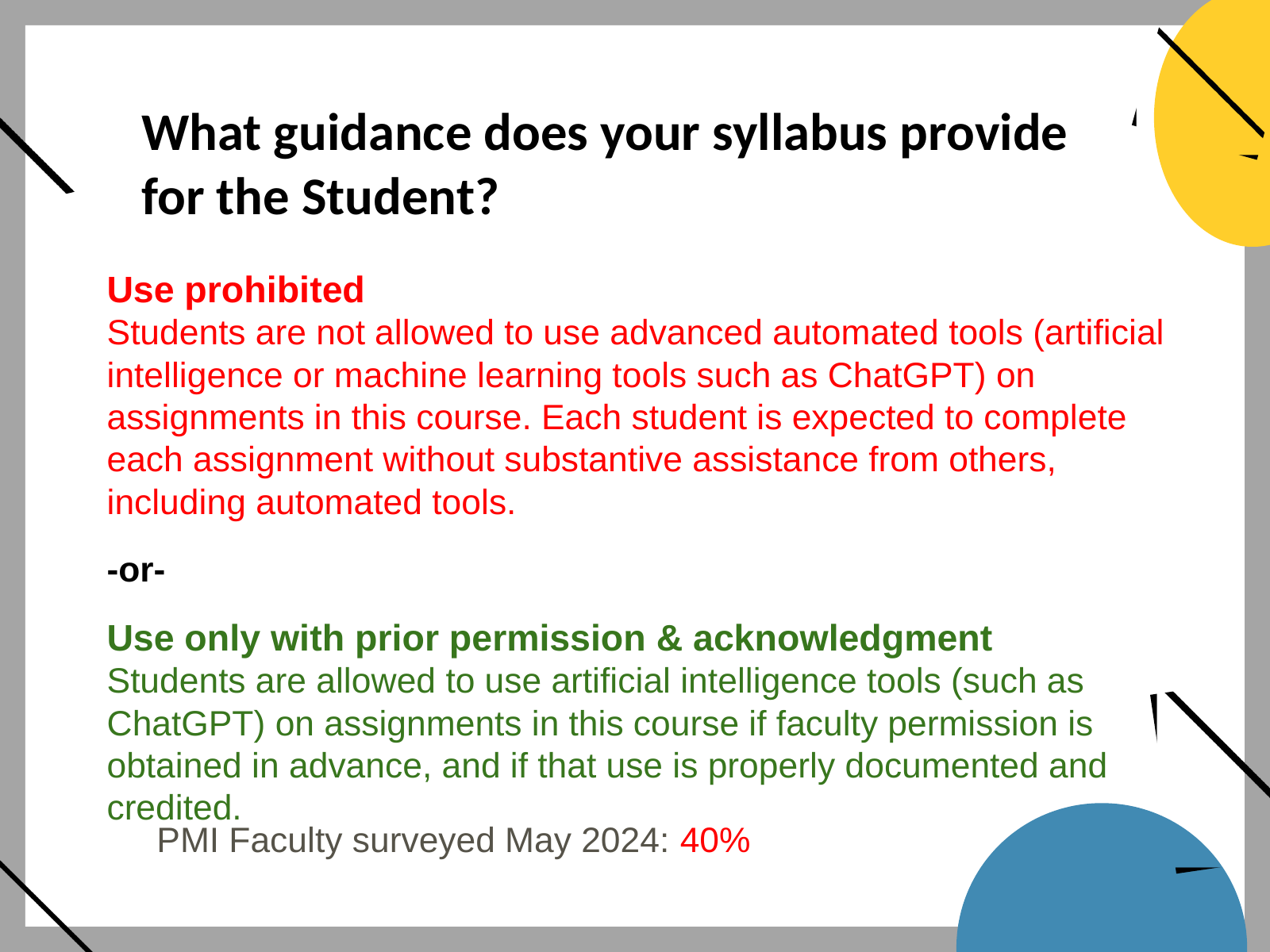

What guidance does your syllabus provide for the Student?

Use prohibited
Students are not allowed to use advanced automated tools (artificial intelligence or machine learning tools such as ChatGPT) on assignments in this course. Each student is expected to complete each assignment without substantive assistance from others, including automated tools.

-or-

Use only with prior permission & acknowledgment
Students are allowed to use artificial intelligence tools (such as ChatGPT) on assignments in this course if faculty permission is obtained in advance, and if that use is properly documented and credited.

PMI Faculty surveyed May 2024: 40%